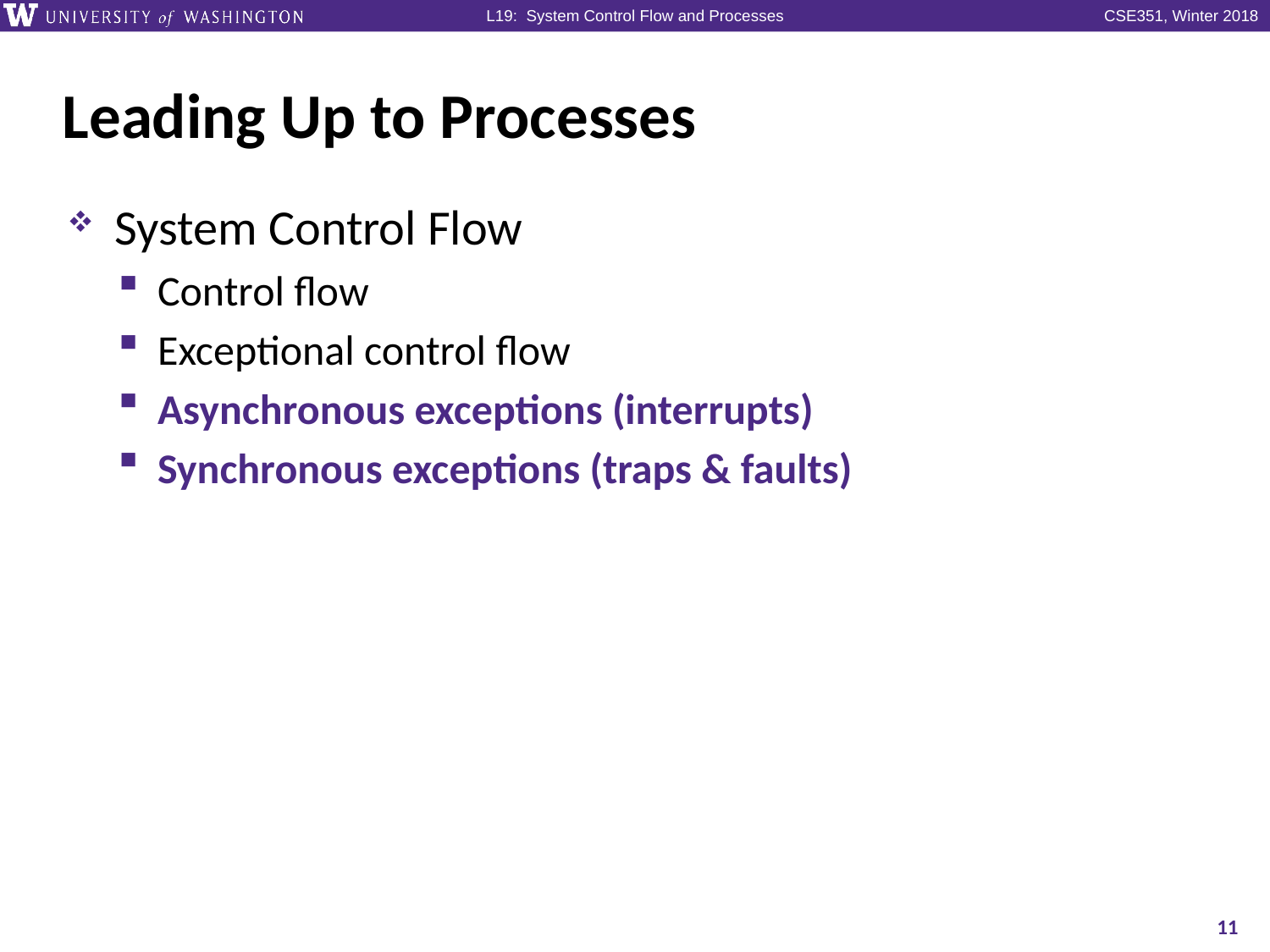

# Leading Up to Processes
System Control Flow
Control flow
Exceptional control flow
Asynchronous exceptions (interrupts)
Synchronous exceptions (traps & faults)

11